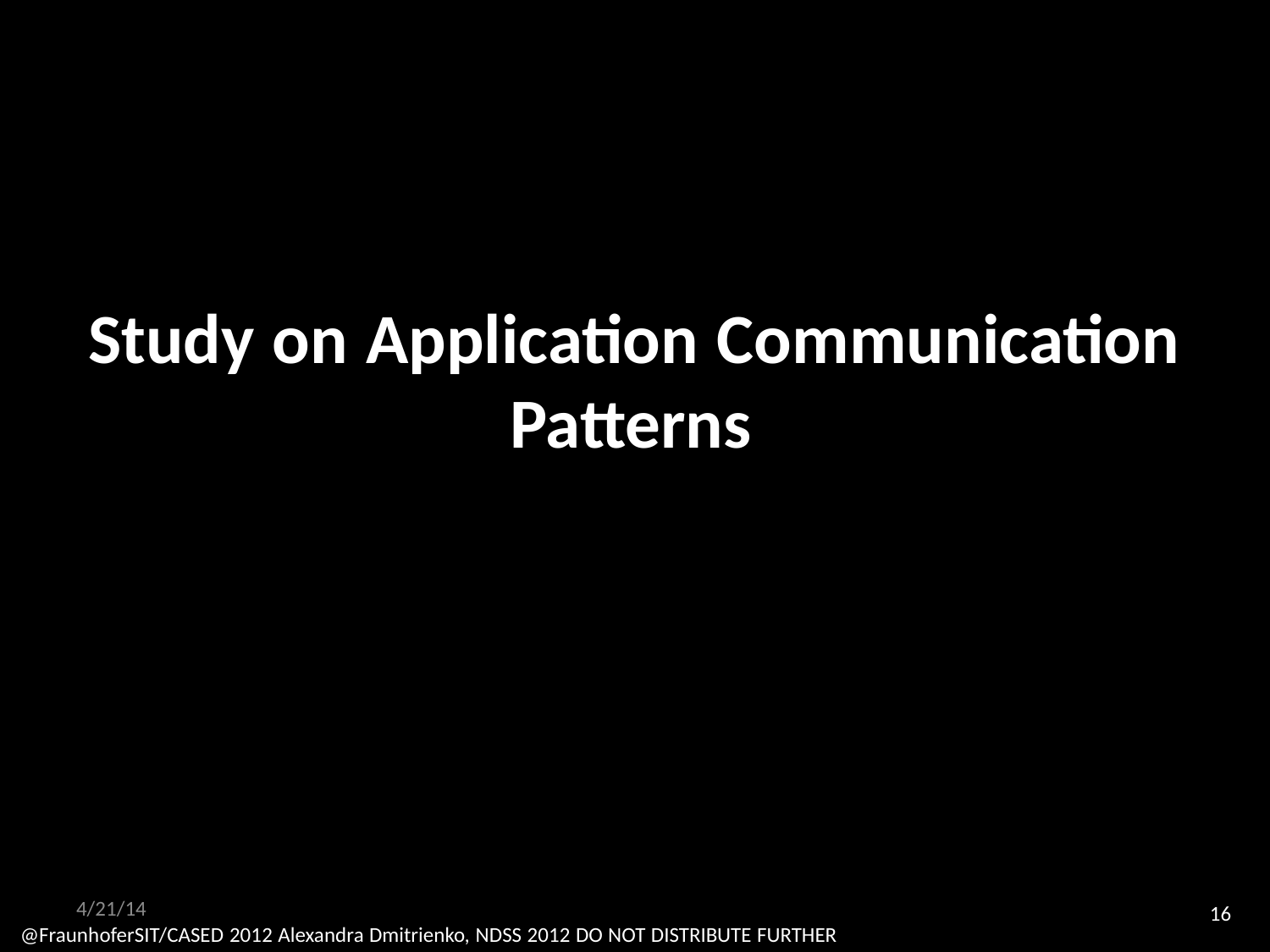

Study on Application Communication
	Patterns
4/21/14
Cellular Networks and Mobile Computing (COMS 6998-7)
67
16
@FraunhoferSIT/CASED 2012 Alexandra Dmitrienko, NDSS 2012 DO NOT DISTRIBUTE FURTHER